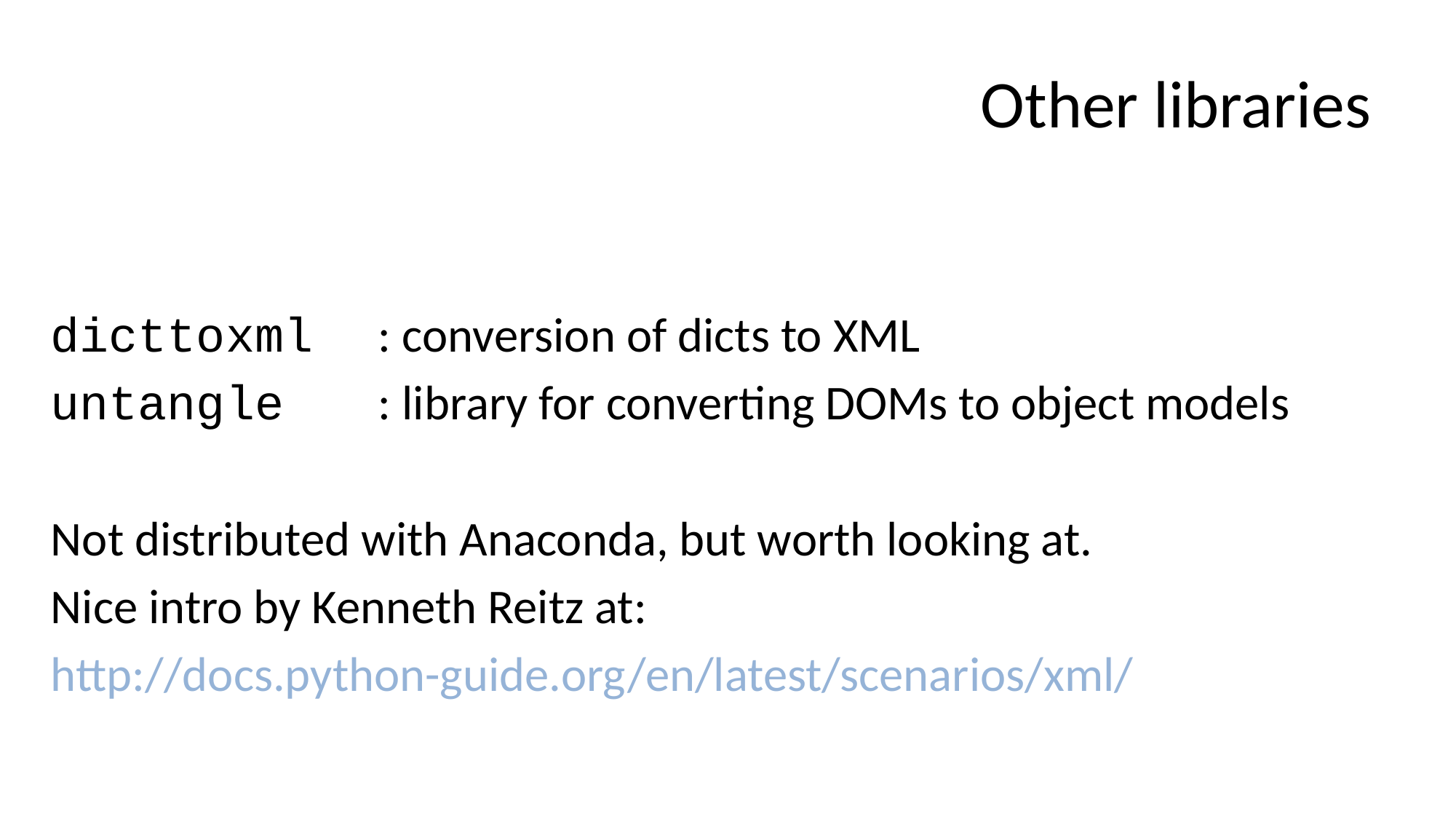

# Other libraries
dicttoxml	: conversion of dicts to XML
untangle	: library for converting DOMs to object models

Not distributed with Anaconda, but worth looking at.
Nice intro by Kenneth Reitz at:
http://docs.python-guide.org/en/latest/scenarios/xml/